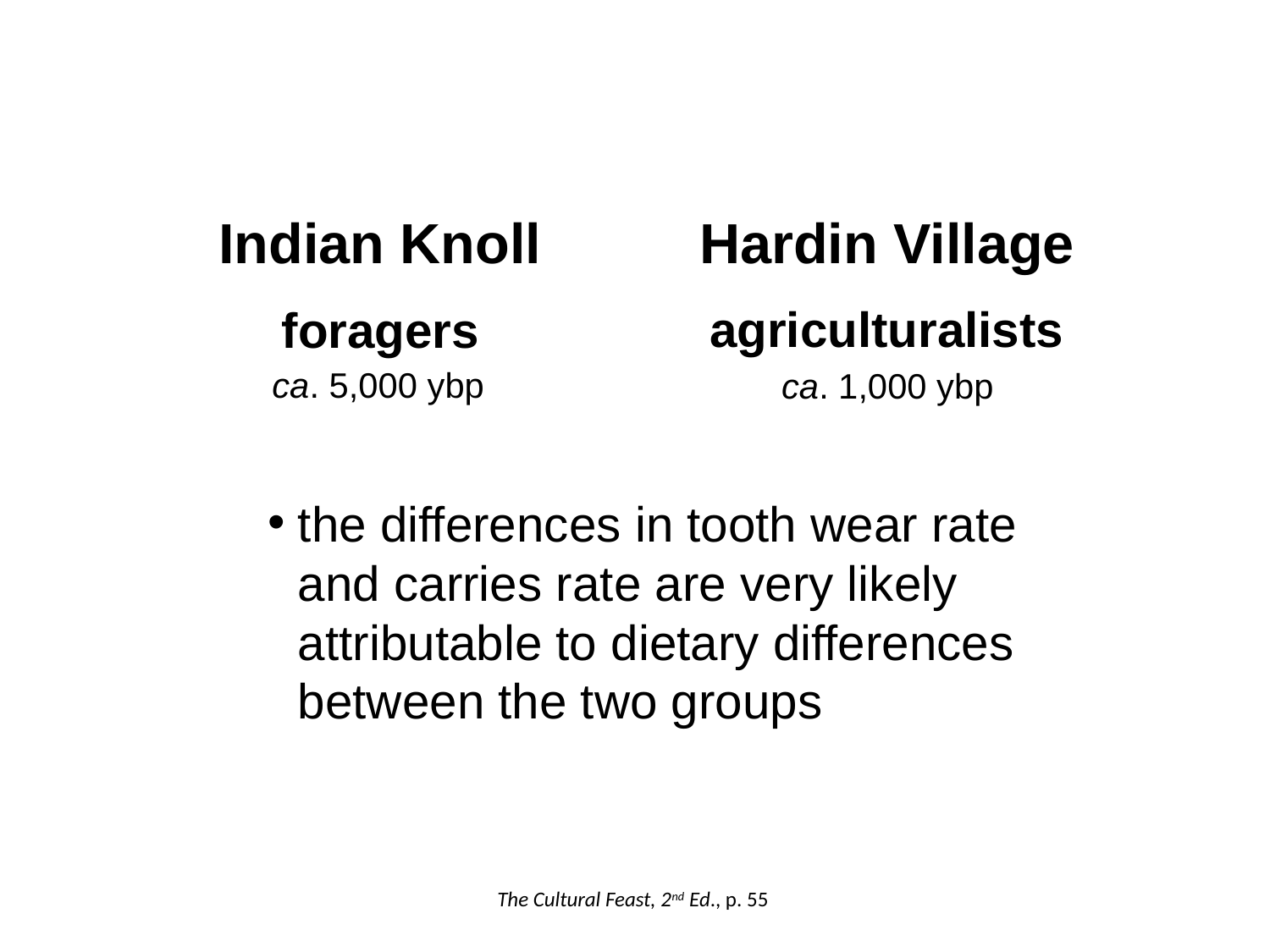

Indian Knoll
Hardin Village
agriculturalists
foragers
ca. 5,000 ybp
ca. 1,000 ybp

the differences in tooth wear rate and carries rate are very likely attributable to dietary differences between the two groups
The Cultural Feast, 2nd Ed., p. 55